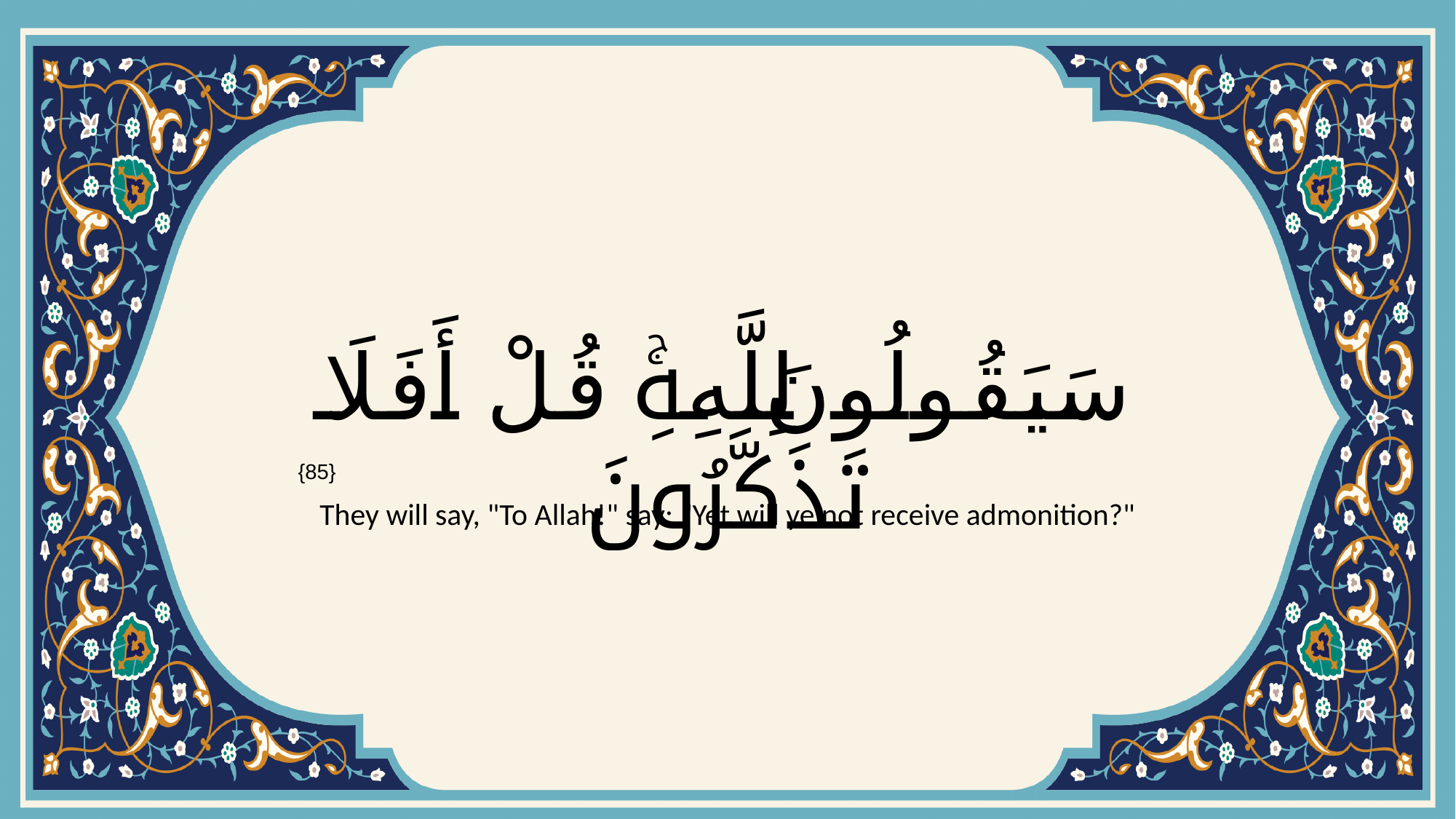

# سَيَقُولُونَ لِلَّهِۚ قُلْ أَفَلَا تَذَكَّرُونَ
{85}
They will say, "To Allah!" say: "Yet will ye not receive admonition?"